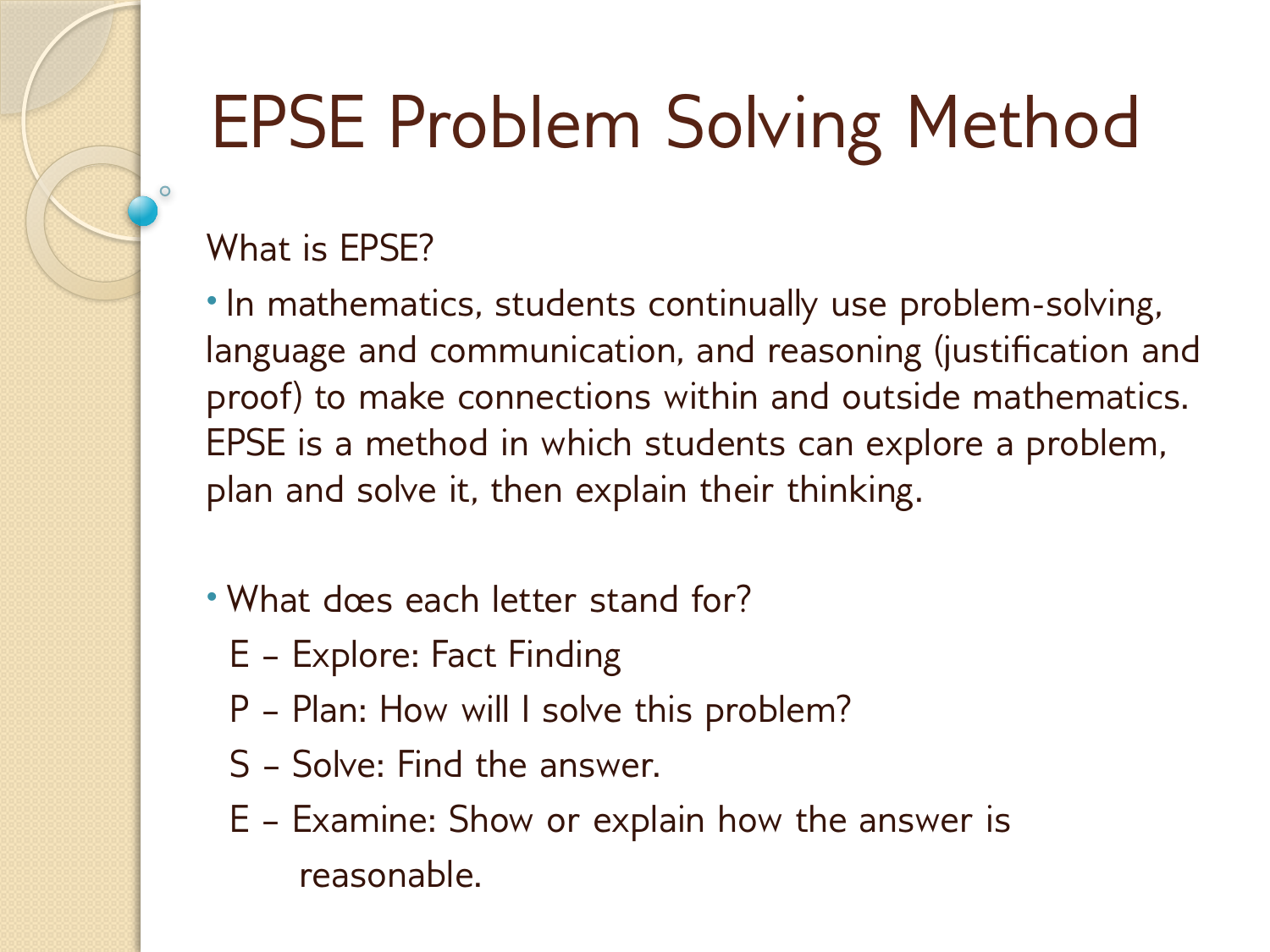

# EPSE Problem Solving Method
What is EPSE?
 In mathematics, students continually use problem-solving, language and communication, and reasoning (justification and proof) to make connections within and outside mathematics.  EPSE is a method in which students can explore a problem, plan and solve it, then explain their thinking.

 What does each letter stand for?
  E – Explore: Fact Finding
  P – Plan: How will I solve this problem?
  S – Solve: Find the answer.
  E – Examine: Show or explain how the answer is
        reasonable.